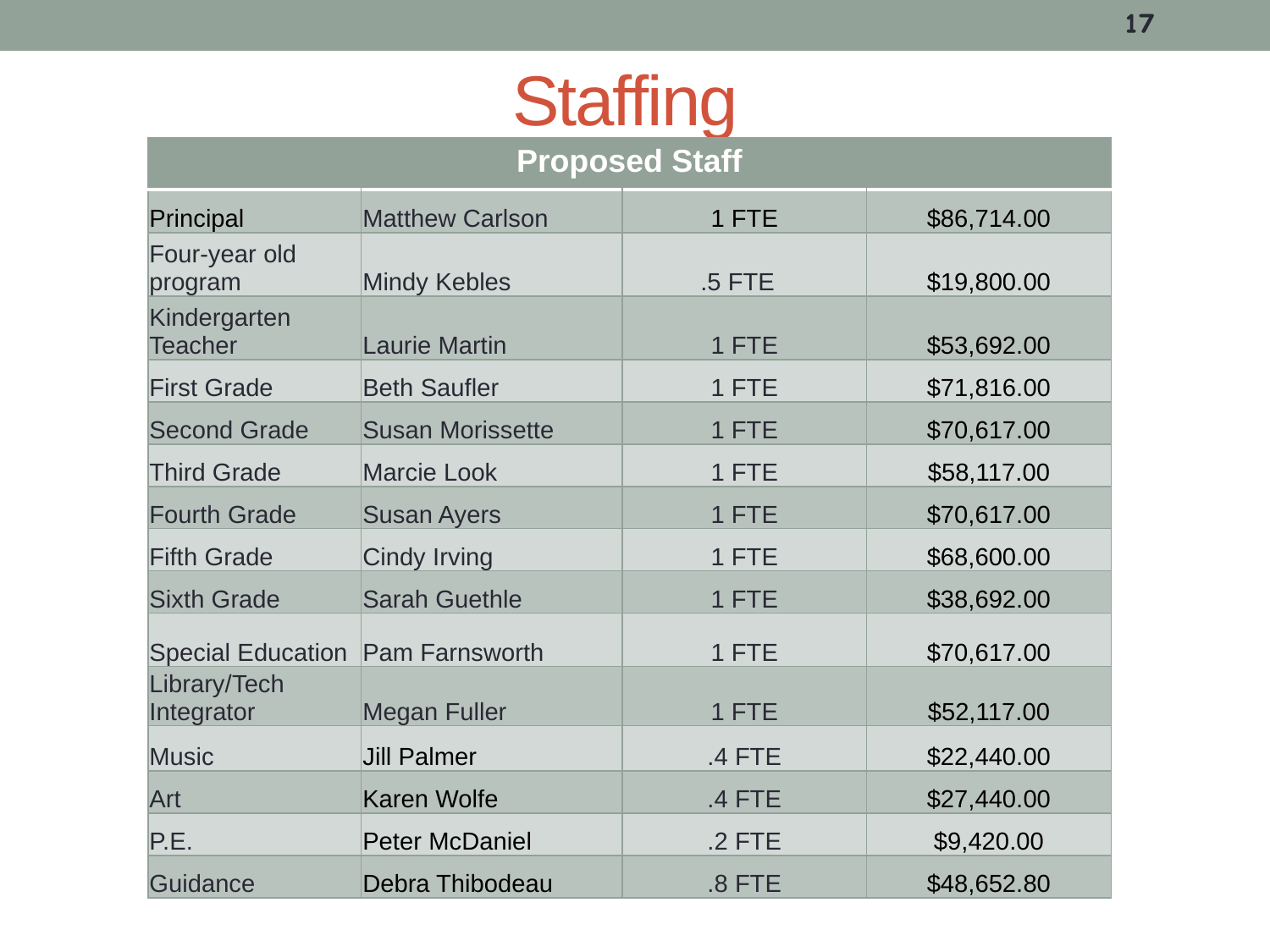

17
# Staffing
| Proposed Staff |  |  |  |
| --- | --- | --- | --- |
| Principal | Matthew Carlson | 1 FTE | $86,714.00 |
| Four-year old program | Mindy Kebles | .5 FTE | $19,800.00 |
| Kindergarten Teacher | Laurie Martin | 1 FTE | $53,692.00 |
| First Grade | Beth Saufler | 1 FTE | $71,816.00 |
| Second Grade | Susan Morissette | 1 FTE | $70,617.00 |
| Third Grade | Marcie Look | 1 FTE | $58,117.00 |
| Fourth Grade | Susan Ayers | 1 FTE | $70,617.00 |
| Fifth Grade | Cindy Irving | 1 FTE | $68,600.00 |
| Sixth Grade | Sarah Guethle | 1 FTE | $38,692.00 |
| Special Education | Pam Farnsworth | 1 FTE | $70,617.00 |
| Library/Tech Integrator | Megan Fuller | 1 FTE | $52,117.00 |
| Music | Jill Palmer | .4 FTE | $22,440.00 |
| Art | Karen Wolfe | .4 FTE | $27,440.00 |
| P.E. | Peter McDaniel | .2 FTE | $9,420.00 |
| Guidance | Debra Thibodeau | .8 FTE | $48,652.80 |